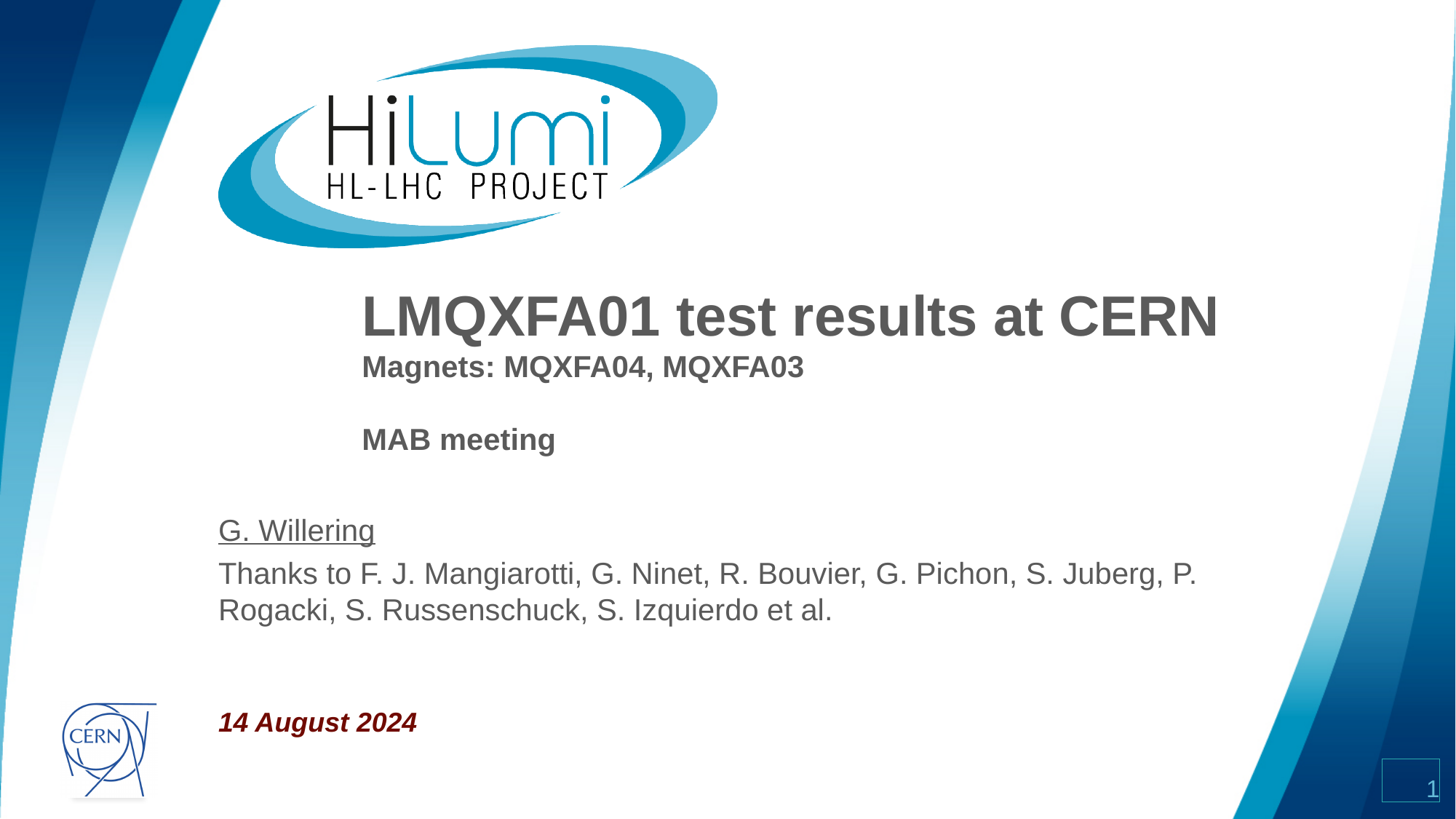

# LMQXFA01 test results at CERN Magnets: MQXFA04, MQXFA03 MAB meeting
G. Willering
Thanks to F. J. Mangiarotti, G. Ninet, R. Bouvier, G. Pichon, S. Juberg, P. Rogacki, S. Russenschuck, S. Izquierdo et al.
14 August 2024
1